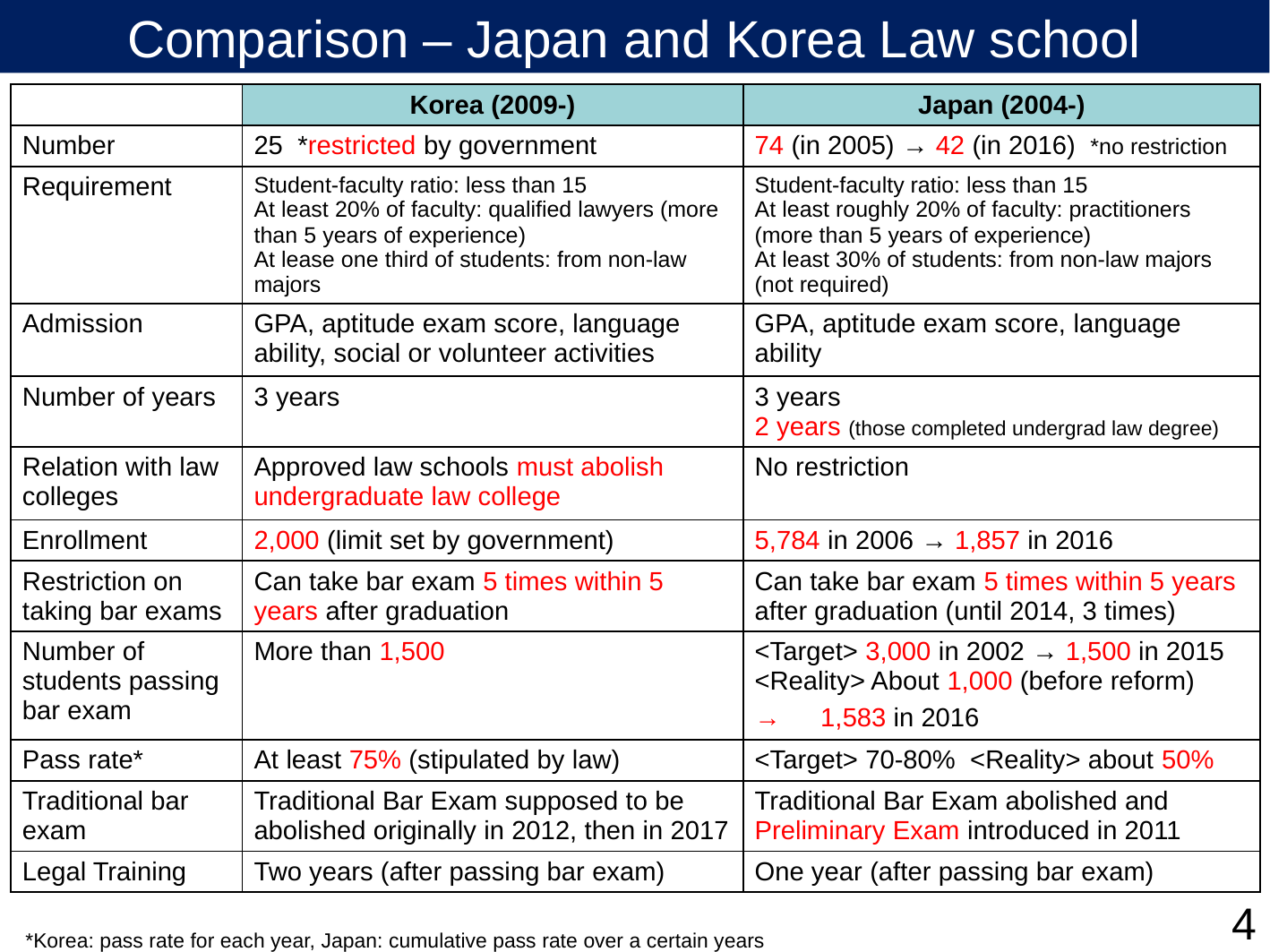

Comparison – Japan and Korea Law school
|  | Korea (2009-) | Japan (2004-) |
| --- | --- | --- |
| Number | 25 \*restricted by government | 74 (in 2005) → 42 (in 2016) \*no restriction |
| Requirement | Student-faculty ratio: less than 15 At least 20% of faculty: qualified lawyers (more than 5 years of experience) At lease one third of students: from non-law majors | Student-faculty ratio: less than 15 At least roughly 20% of faculty: practitioners (more than 5 years of experience) At least 30% of students: from non-law majors (not required) |
| Admission | GPA, aptitude exam score, language ability, social or volunteer activities | GPA, aptitude exam score, language ability |
| Number of years | 3 years | 3 years 2 years (those completed undergrad law degree) |
| Relation with law colleges | Approved law schools must abolish undergraduate law college | No restriction |
| Enrollment | 2,000 (limit set by government) | 5,784 in 2006 → 1,857 in 2016 |
| Restriction on taking bar exams | Can take bar exam 5 times within 5 years after graduation | Can take bar exam 5 times within 5 years after graduation (until 2014, 3 times) |
| Number of students passing bar exam | More than 1,500 | <Target> 3,000 in 2002 → 1,500 in 2015 <Reality> About 1,000 (before reform) →　1,583 in 2016 |
| Pass rate\* | At least 75% (stipulated by law) | <Target> 70-80% <Reality> about 50% |
| Traditional bar exam | Traditional Bar Exam supposed to be abolished originally in 2012, then in 2017 | Traditional Bar Exam abolished and Preliminary Exam introduced in 2011 |
| Legal Training | Two years (after passing bar exam) | One year (after passing bar exam) |
4
*Korea: pass rate for each year, Japan: cumulative pass rate over a certain years